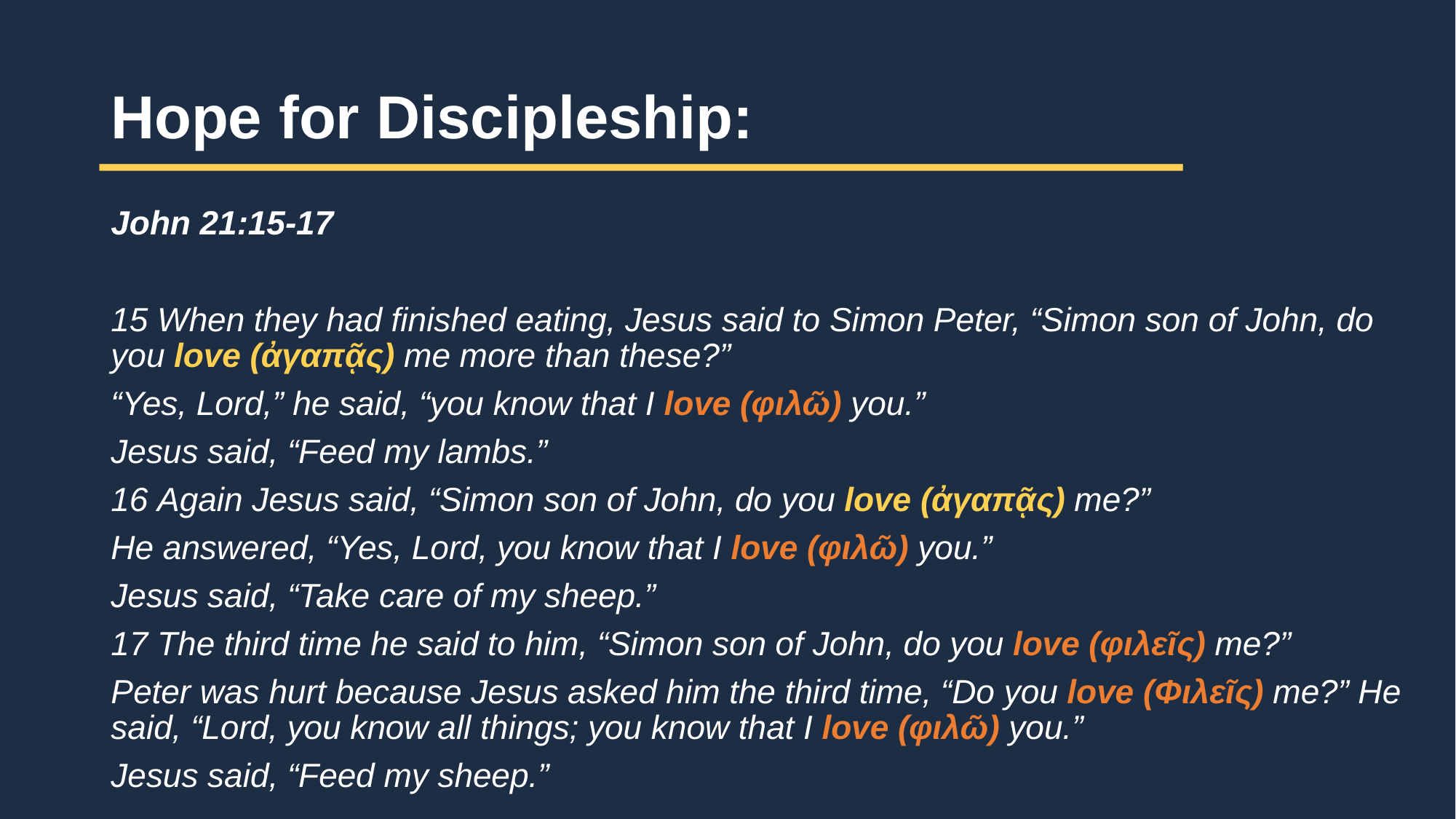

Hope for Discipleship:
John 21:15-17

15 When they had finished eating, Jesus said to Simon Peter, “Simon son of John, do you love (ἀγαπᾷς) me more than these?”
“Yes, Lord,” he said, “you know that I love (φιλῶ) you.”
Jesus said, “Feed my lambs.”
16 Again Jesus said, “Simon son of John, do you love (ἀγαπᾷς) me?”
He answered, “Yes, Lord, you know that I love (φιλῶ) you.”
Jesus said, “Take care of my sheep.”
17 The third time he said to him, “Simon son of John, do you love (φιλεῖς) me?”
Peter was hurt because Jesus asked him the third time, “Do you love (Φιλεῖς) me?” He said, “Lord, you know all things; you know that I love (φιλῶ) you.”
Jesus said, “Feed my sheep.”